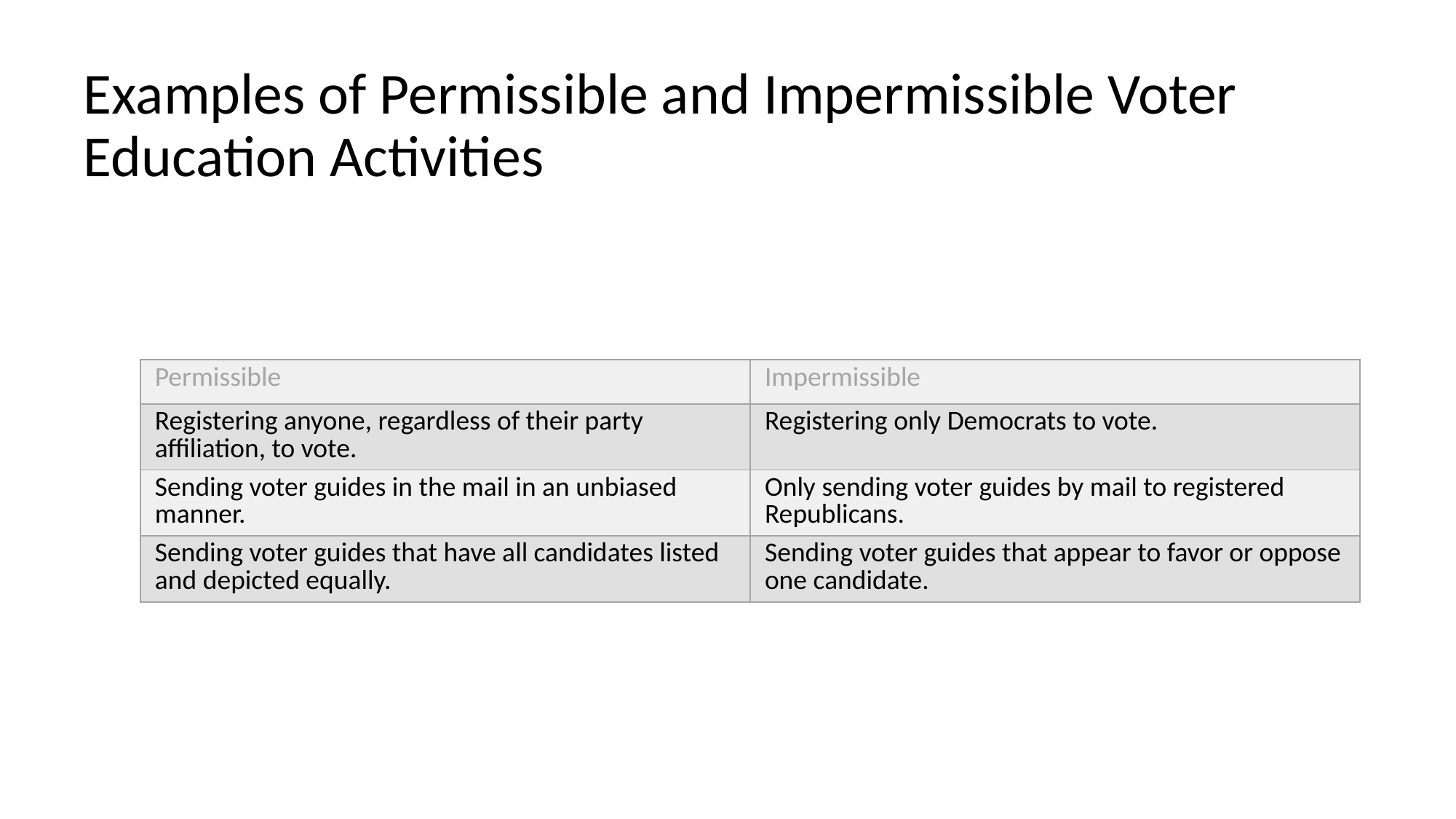

# Examples of Permissible and Impermissible Voter Education Activities
| Permissible | Impermissible |
| --- | --- |
| Registering anyone, regardless of their party affiliation, to vote. | Registering only Democrats to vote. |
| Sending voter guides in the mail in an unbiased manner. | Only sending voter guides by mail to registered Republicans. |
| Sending voter guides that have all candidates listed and depicted equally. | Sending voter guides that appear to favor or oppose one candidate. |